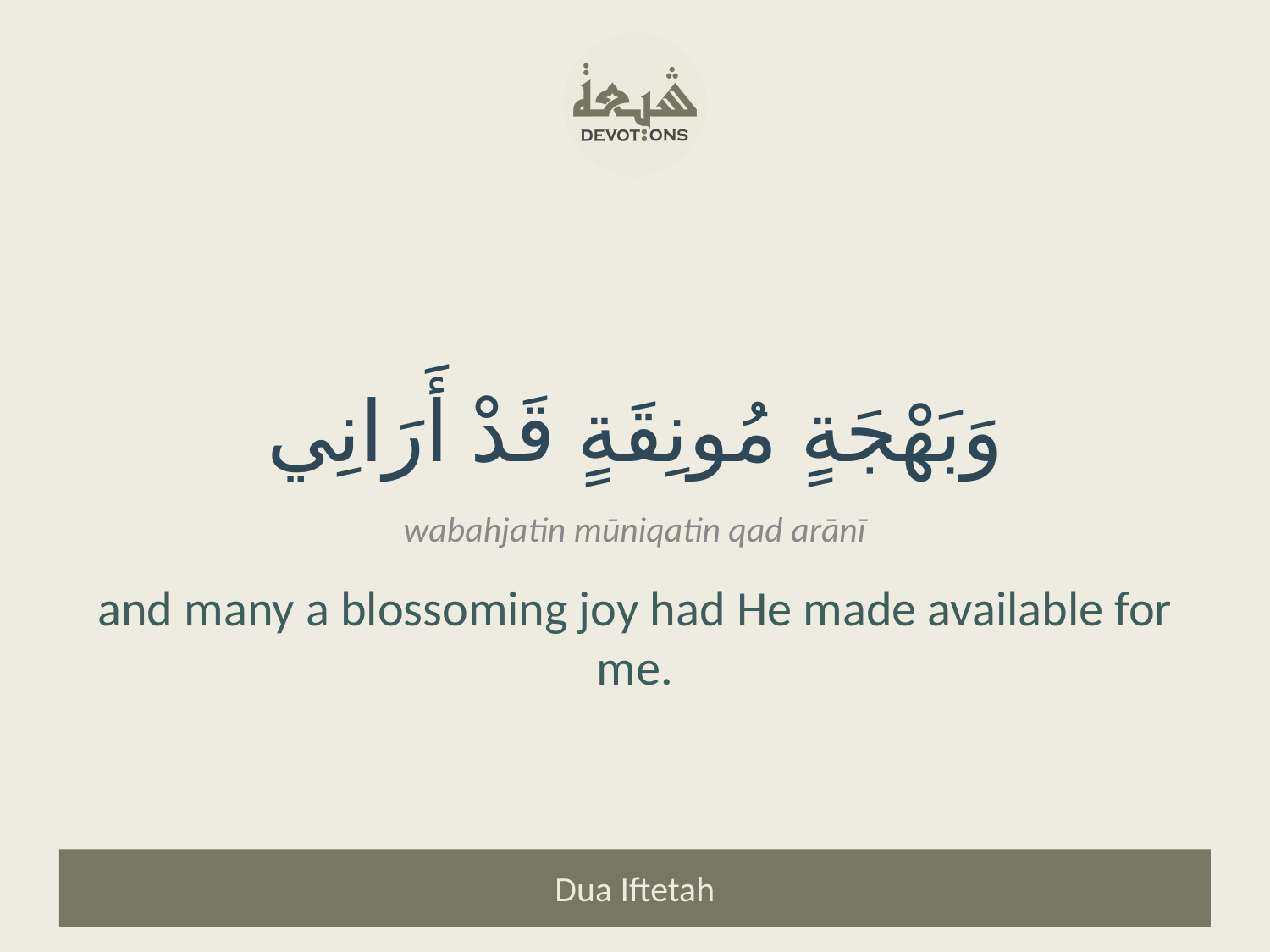

وَبَهْجَةٍ مُونِقَةٍ قَدْ أَرَانِي
wabahjatin mūniqatin qad arānī
and many a blossoming joy had He made available for me.
Dua Iftetah